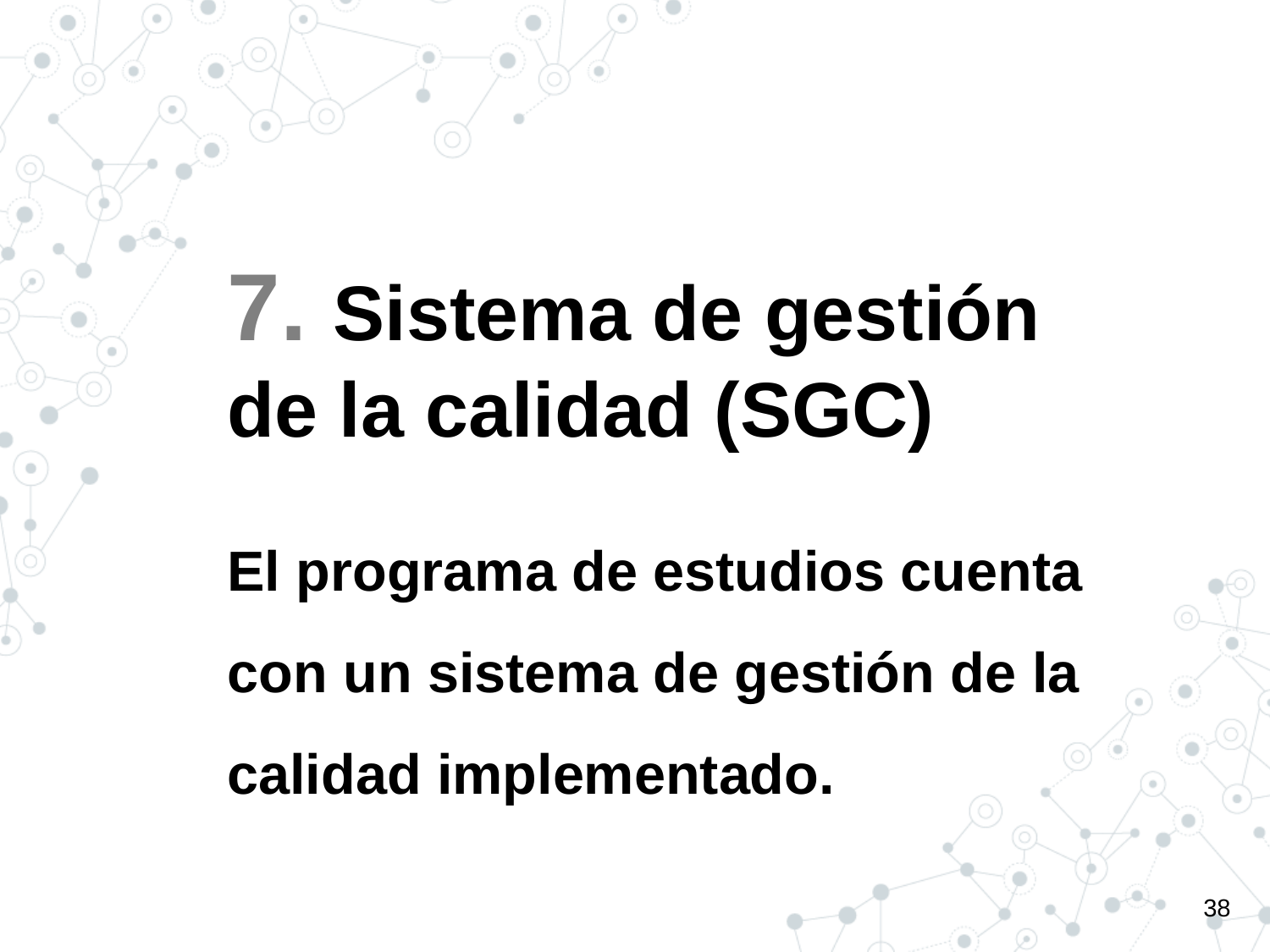

# 7. Sistema de gestión de la calidad (SGC)
El programa de estudios cuenta con un sistema de gestión de la calidad implementado.
38